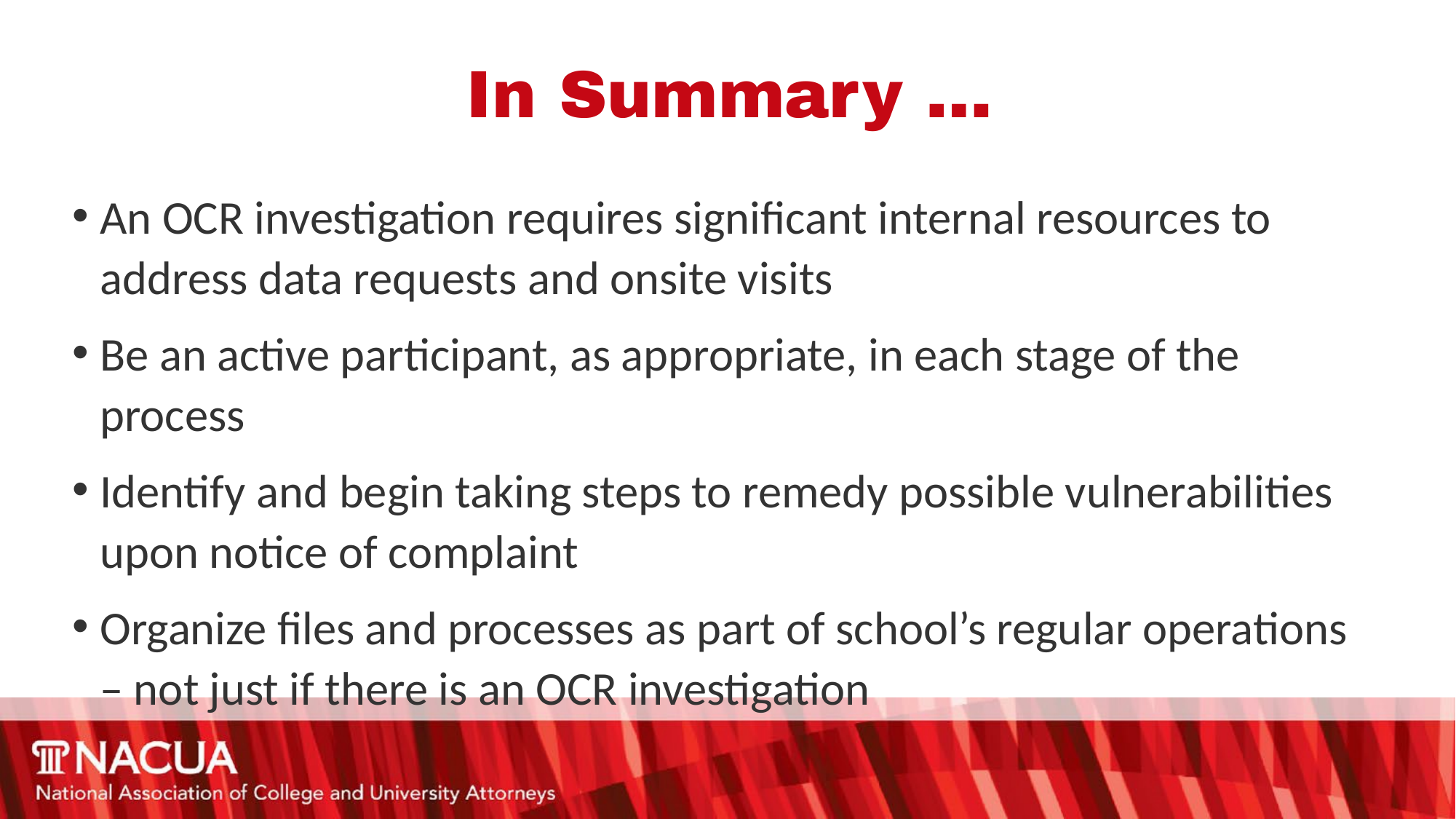

# In Summary …
An OCR investigation requires significant internal resources to address data requests and onsite visits
Be an active participant, as appropriate, in each stage of the process
Identify and begin taking steps to remedy possible vulnerabilities upon notice of complaint
Organize files and processes as part of school’s regular operations – not just if there is an OCR investigation